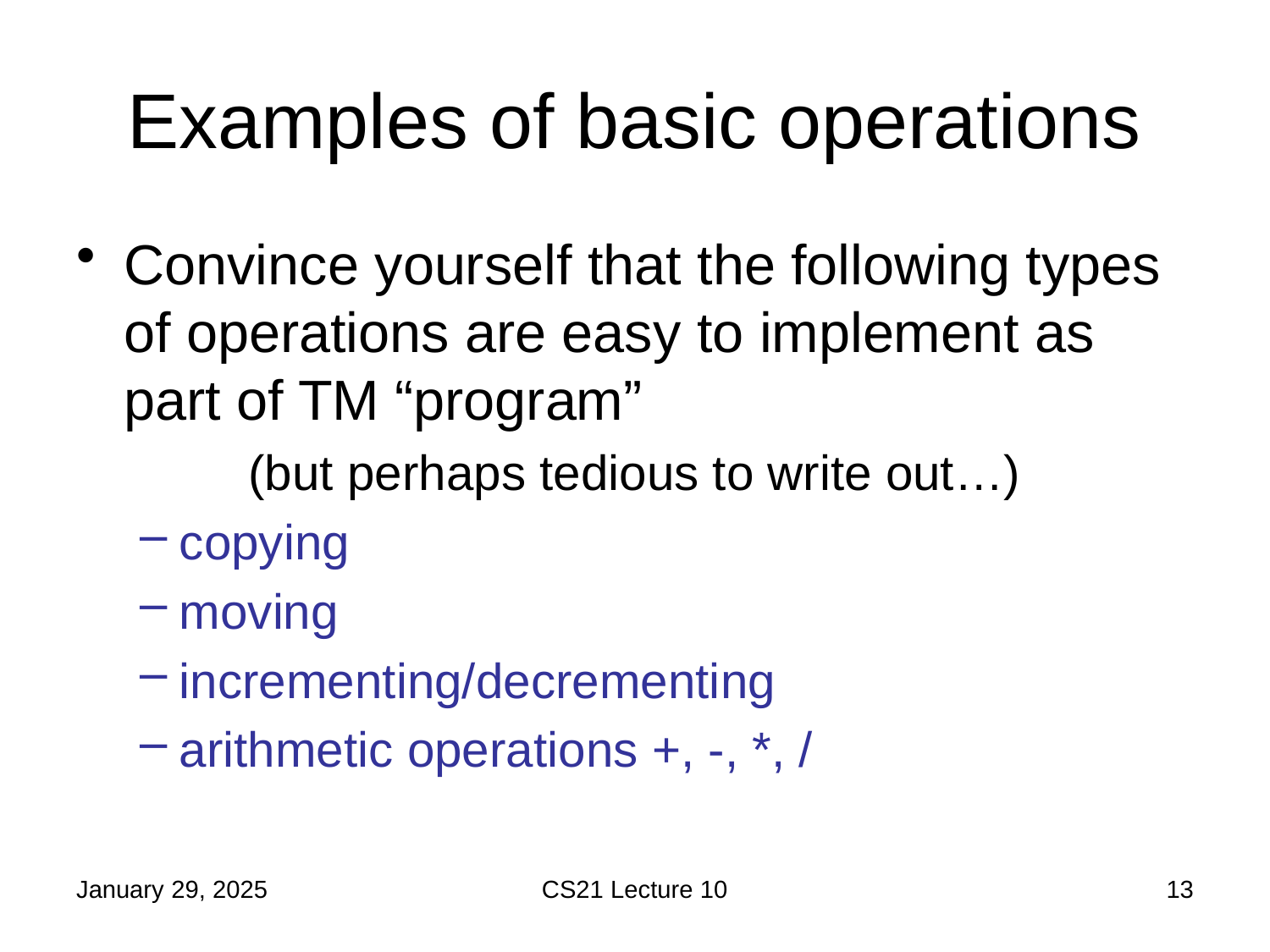

# Examples of basic operations
Convince yourself that the following types of operations are easy to implement as part of TM “program”
(but perhaps tedious to write out…)
copying
moving
incrementing/decrementing
arithmetic operations +, -, *, /
January 29, 2025
CS21 Lecture 10
13